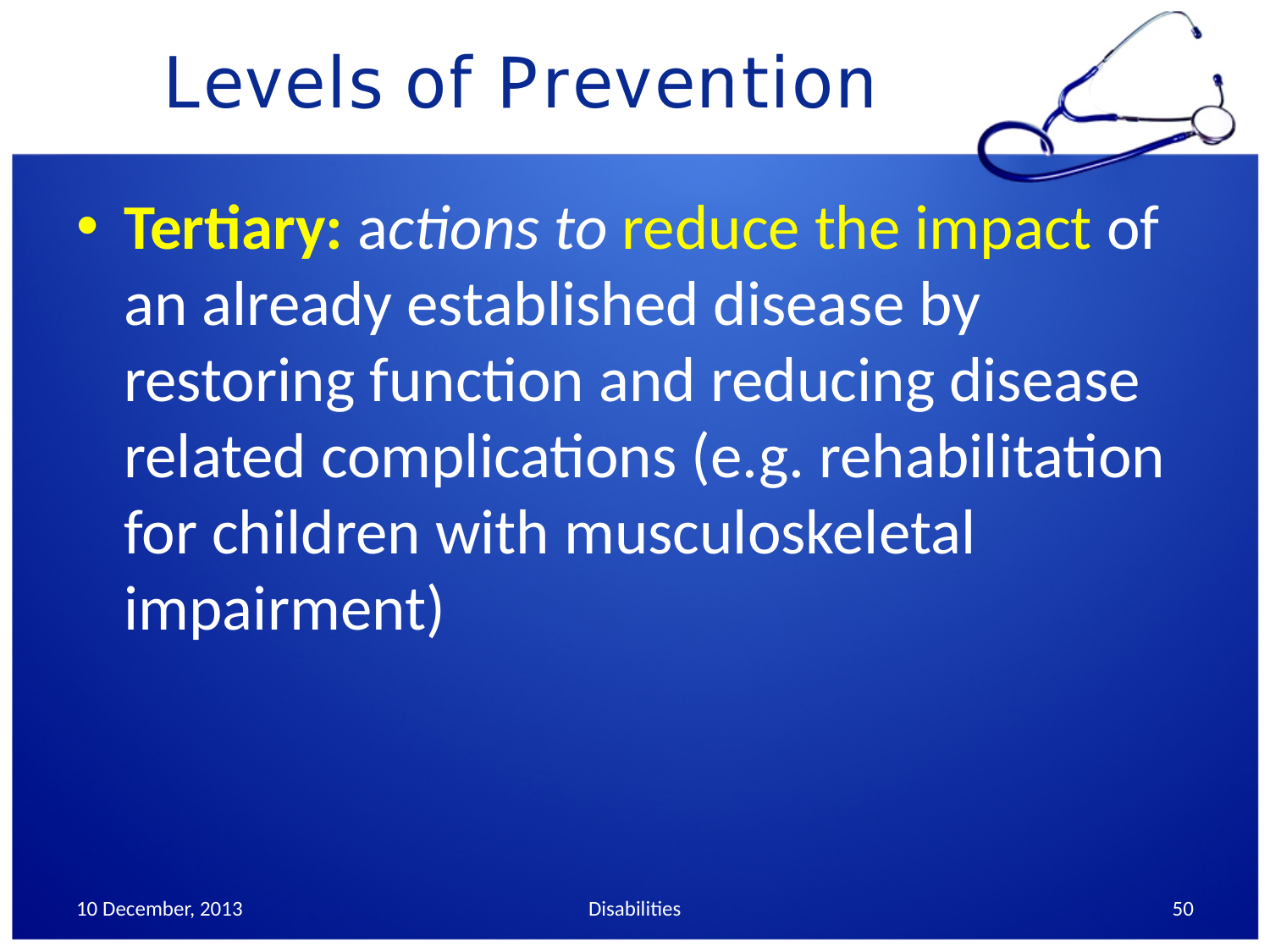

# Levels of Prevention
Tertiary: actions to reduce the impact of an already established disease by restoring function and reducing disease related complications (e.g. rehabilitation for children with musculoskeletal impairment)

10 December, 2013
Disabilities
50